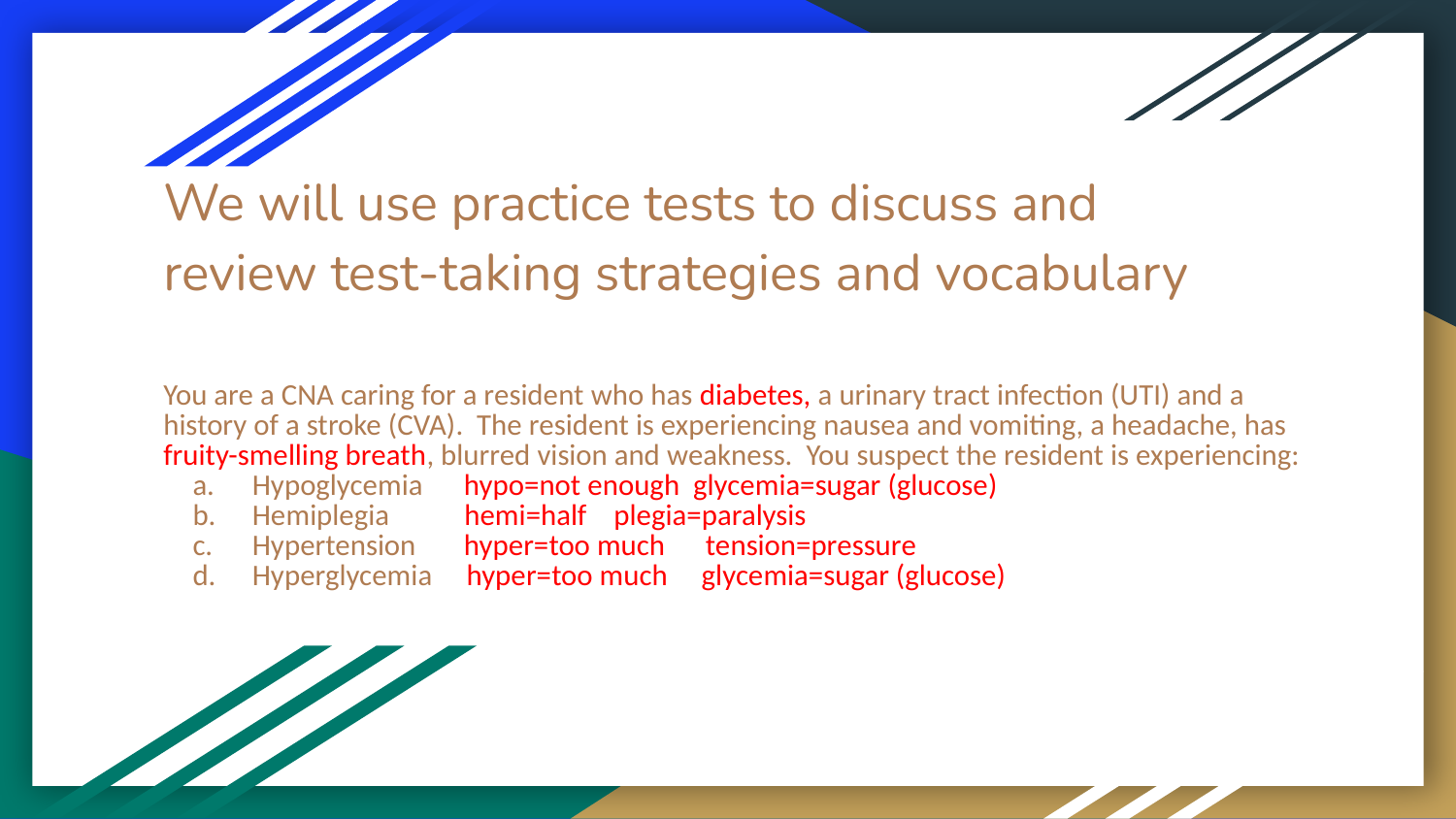

# We will use practice tests to discuss and review test-taking strategies and vocabulary

You are a CNA caring for a resident who has diabetes, a urinary tract infection (UTI) and a history of a stroke (CVA).  The resident is experiencing nausea and vomiting, a headache, has fruity-smelling breath, blurred vision and weakness.  You suspect the resident is experiencing:
Hypoglycemia      hypo=not enough  glycemia=sugar (glucose)
Hemiplegia           hemi=half    plegia=paralysis
Hypertension       hyper=too much      tension=pressure
Hyperglycemia     hyper=too much     glycemia=sugar (glucose)